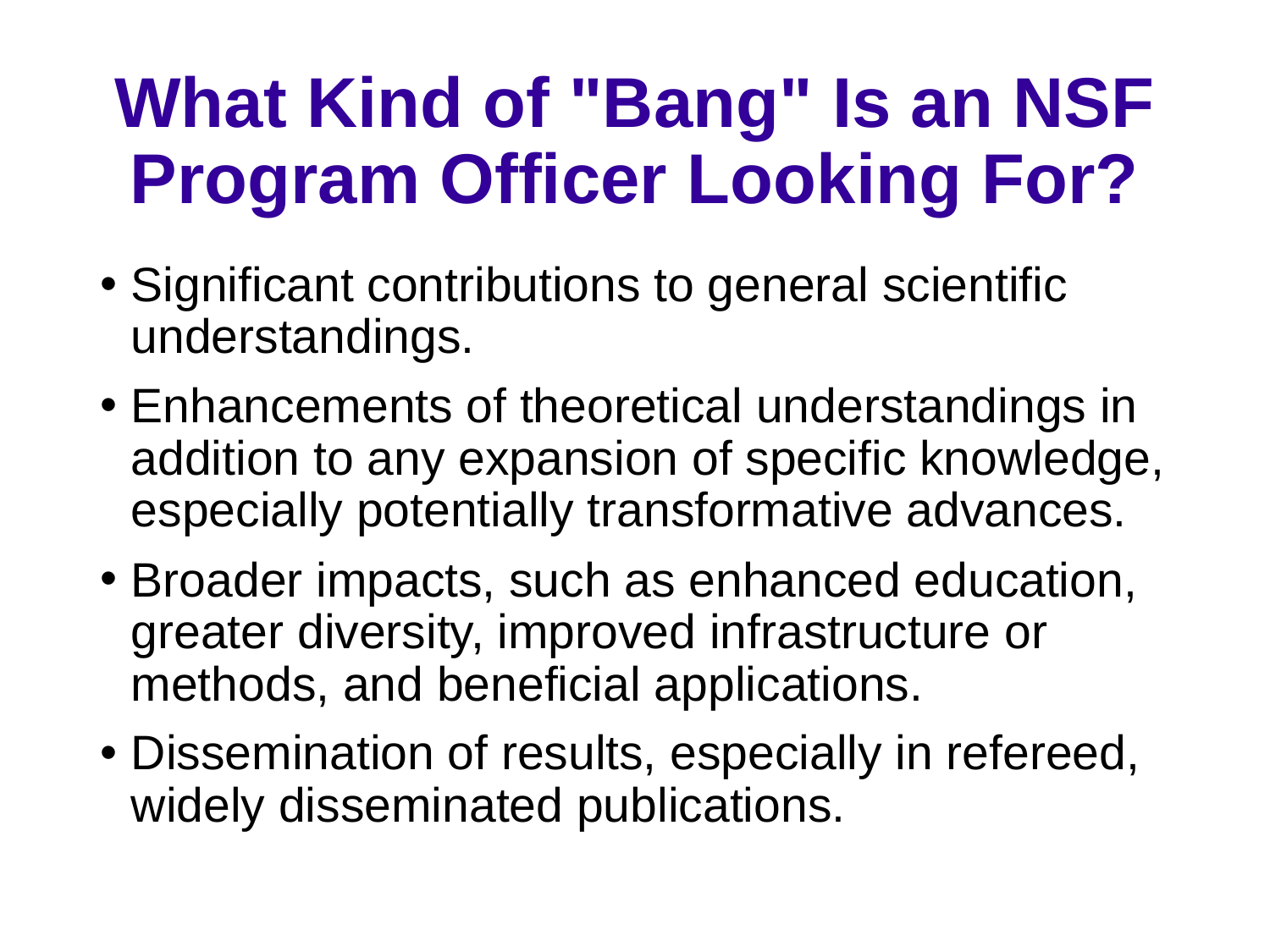

# What Kind of "Bang" Is an NSF Program Officer Looking For?
Significant contributions to general scientific understandings.
Enhancements of theoretical understandings in addition to any expansion of specific knowledge, especially potentially transformative advances.
Broader impacts, such as enhanced education, greater diversity, improved infrastructure or methods, and beneficial applications.
Dissemination of results, especially in refereed, widely disseminated publications.